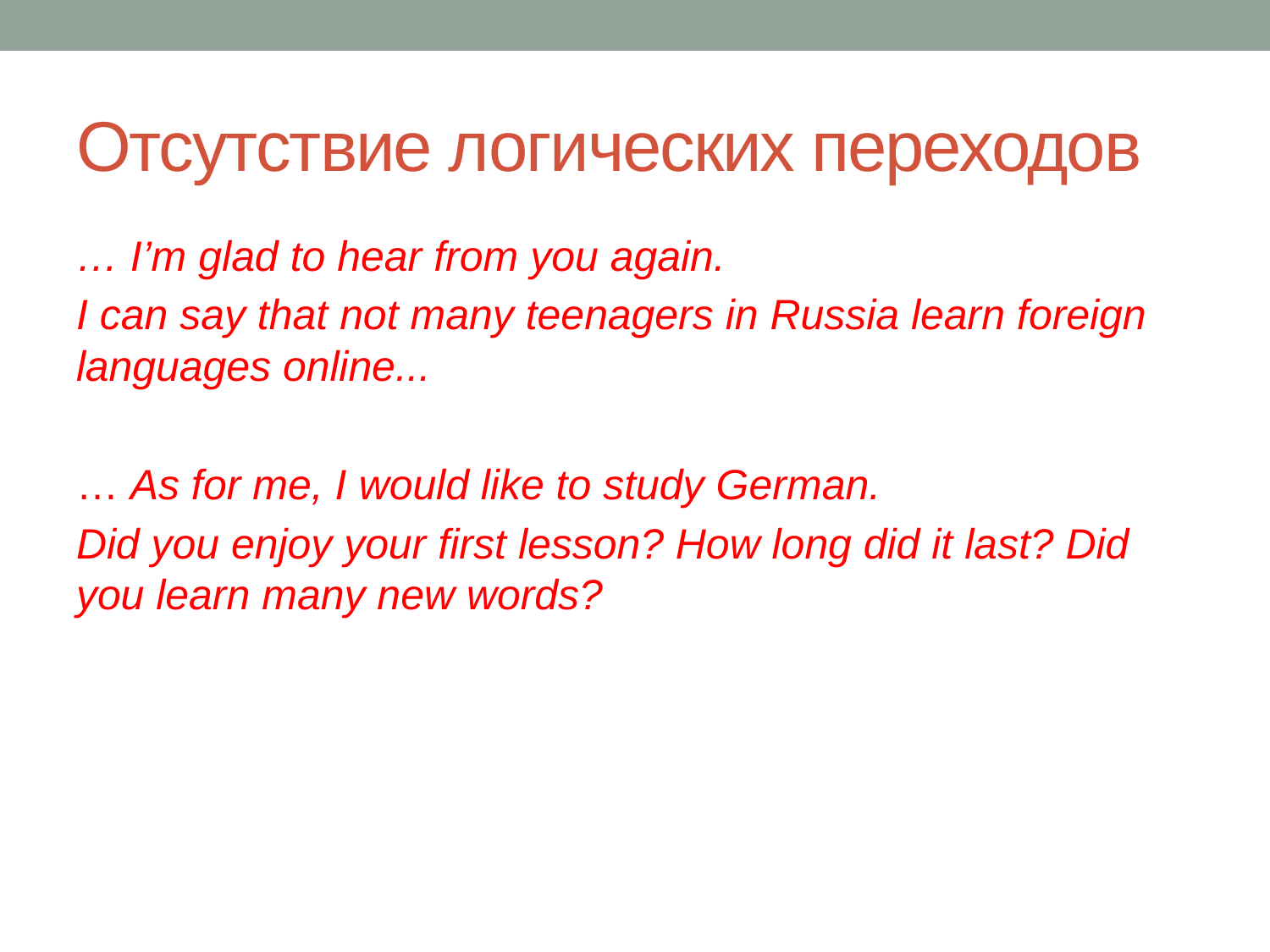

# Отсутствие логических переходов
… I’m glad to hear from you again.
I can say that not many teenagers in Russia learn foreign languages online...

… As for me, I would like to study German.
Did you enjoy your first lesson? How long did it last? Did you learn many new words?